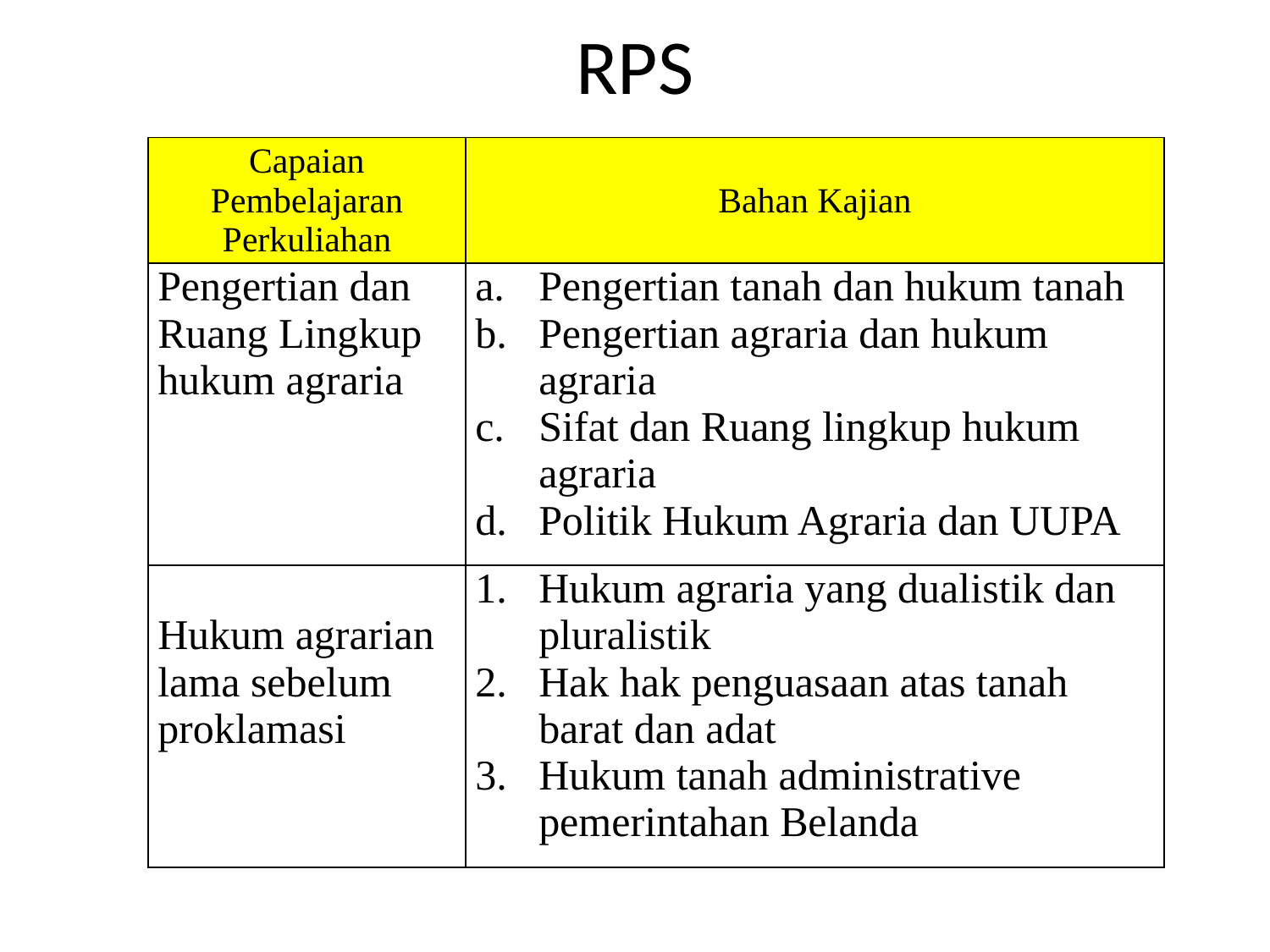

# RPS
| Capaian Pembelajaran Perkuliahan | Bahan Kajian |
| --- | --- |
| Pengertian dan Ruang Lingkup hukum agraria | Pengertian tanah dan hukum tanah Pengertian agraria dan hukum agraria Sifat dan Ruang lingkup hukum agraria Politik Hukum Agraria dan UUPA |
| Hukum agrarian lama sebelum proklamasi | Hukum agraria yang dualistik dan pluralistik Hak hak penguasaan atas tanah barat dan adat Hukum tanah administrative pemerintahan Belanda |